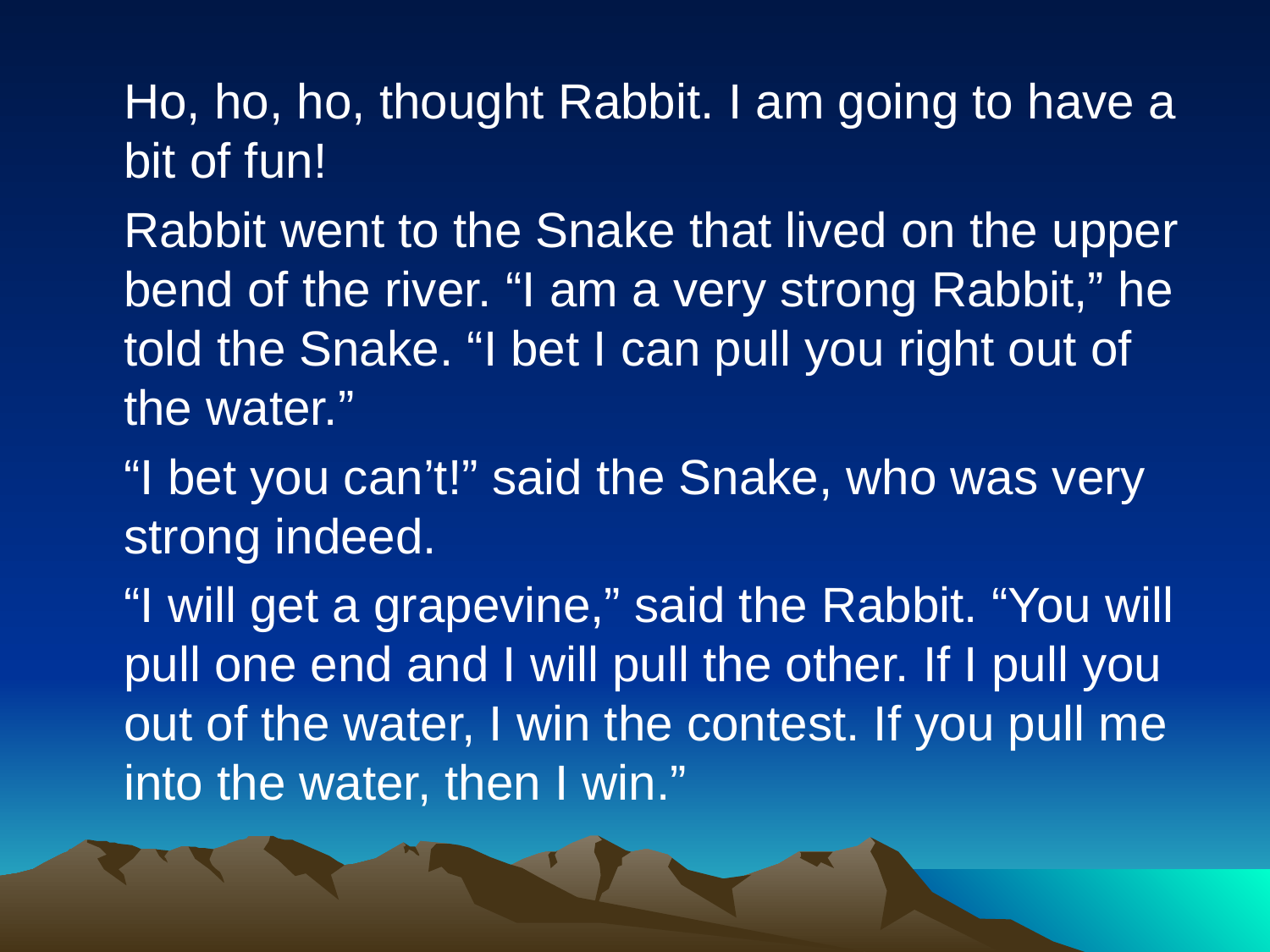

Ho, ho, ho, thought Rabbit. I am going to have a bit of fun!
	Rabbit went to the Snake that lived on the upper bend of the river. “I am a very strong Rabbit,” he told the Snake. “I bet I can pull you right out of the water.”
	“I bet you can’t!” said the Snake, who was very strong indeed.
	“I will get a grapevine,” said the Rabbit. “You will pull one end and I will pull the other. If I pull you out of the water, I win the contest. If you pull me into the water, then I win.”